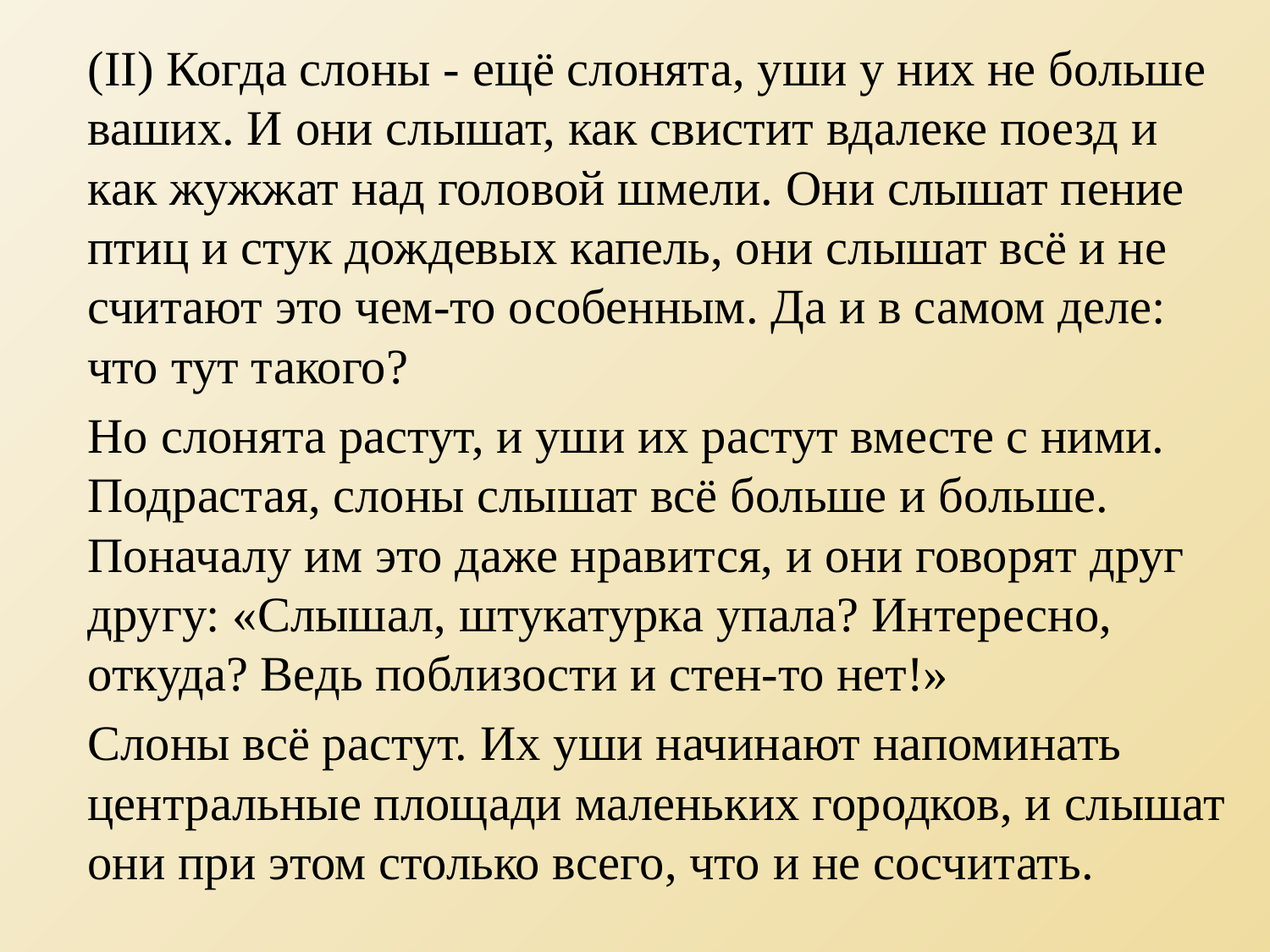

(II) Когда слоны - ещё слонята, уши у них не больше ваших. И они слышат, как свистит вдалеке поезд и как жужжат над головой шмели. Они слышат пение птиц и стук дождевых капель, они слышат всё и не считают это чем-то особенным. Да и в самом деле: что тут такого?
		Но слонята растут, и уши их растут вместе с ними. Подрастая, слоны слышат всё больше и больше. Поначалу им это даже нравится, и они говорят друг другу: «Слышал, штукатурка упала? Интересно, откуда? Ведь поблизости и стен-то нет!»
		Слоны всё растут. Их уши начинают напоминать центральные площади маленьких городков, и слышат они при этом столько всего, что и не сосчитать.